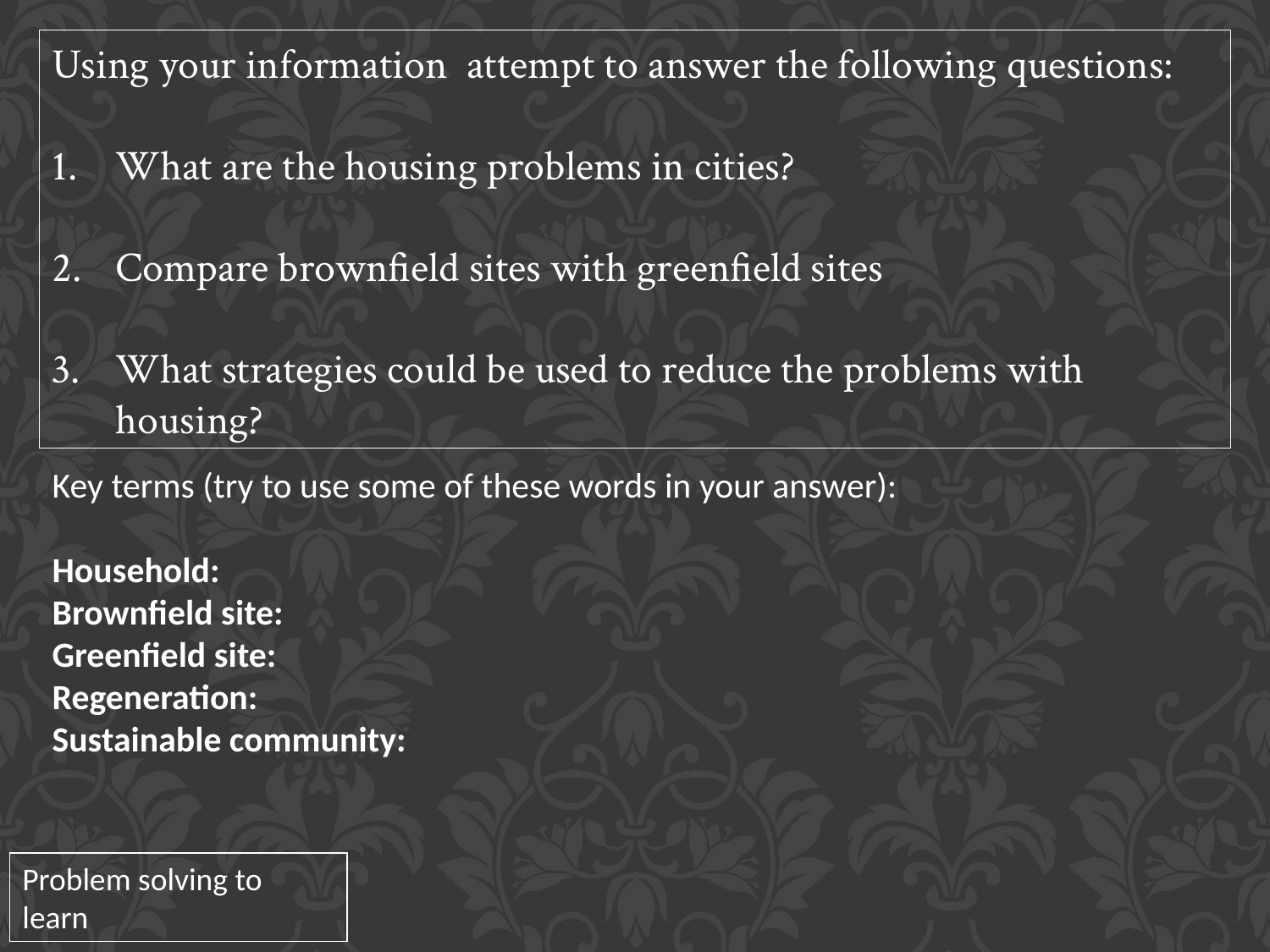

Using your information  attempt to answer the following questions:

What are the housing problems in cities?

Compare brownfield sites with greenfield sites

What strategies could be used to reduce the problems with housing?
Key terms (try to use some of these words in your answer):

Household:
Brownfield site:
Greenfield site:
Regeneration:
Sustainable community:
Problem solving to learn